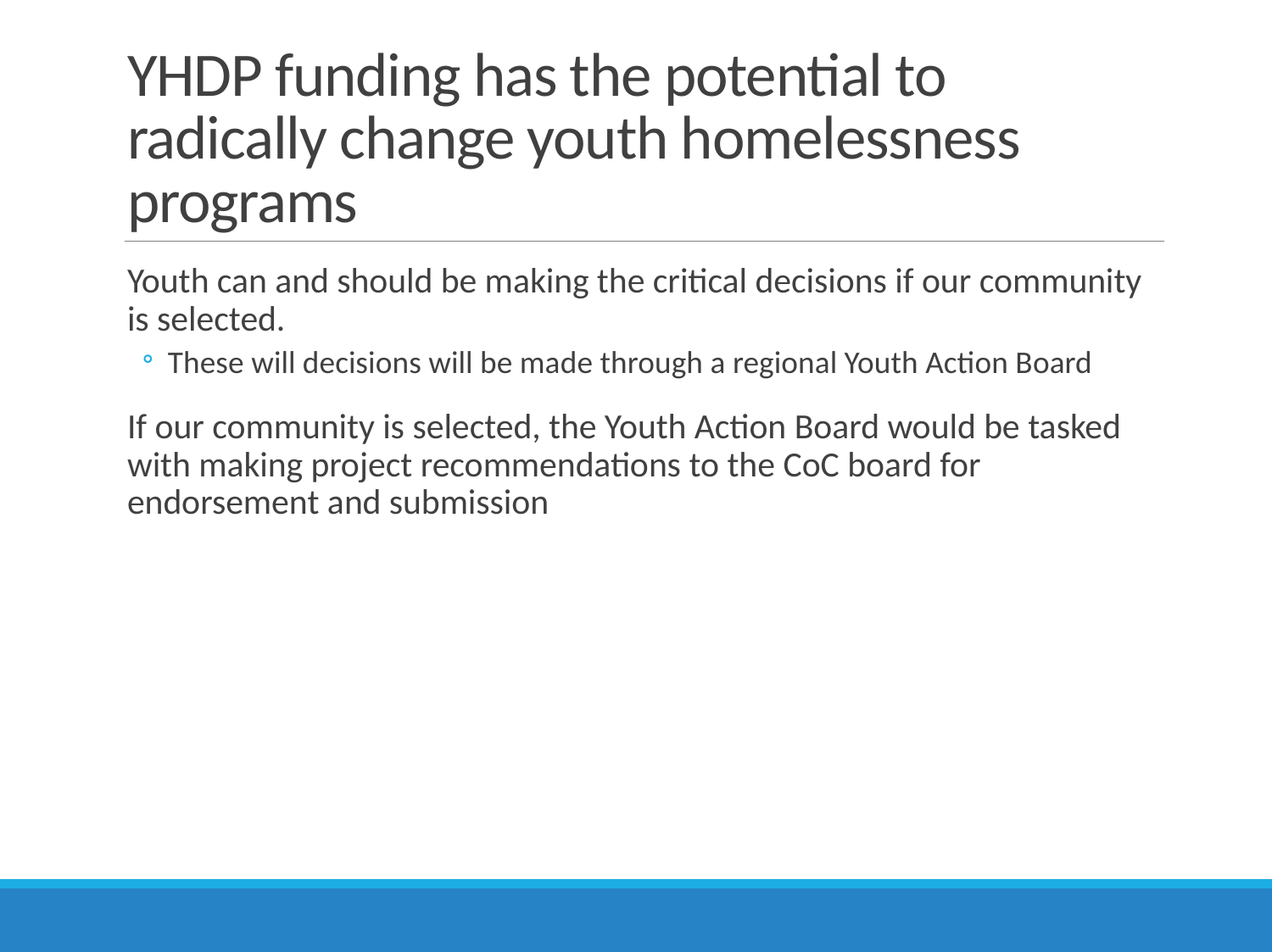

# YHDP funding has the potential to radically change youth homelessness programs
Youth can and should be making the critical decisions if our community is selected.
These will decisions will be made through a regional Youth Action Board
If our community is selected, the Youth Action Board would be tasked with making project recommendations to the CoC board for endorsement and submission